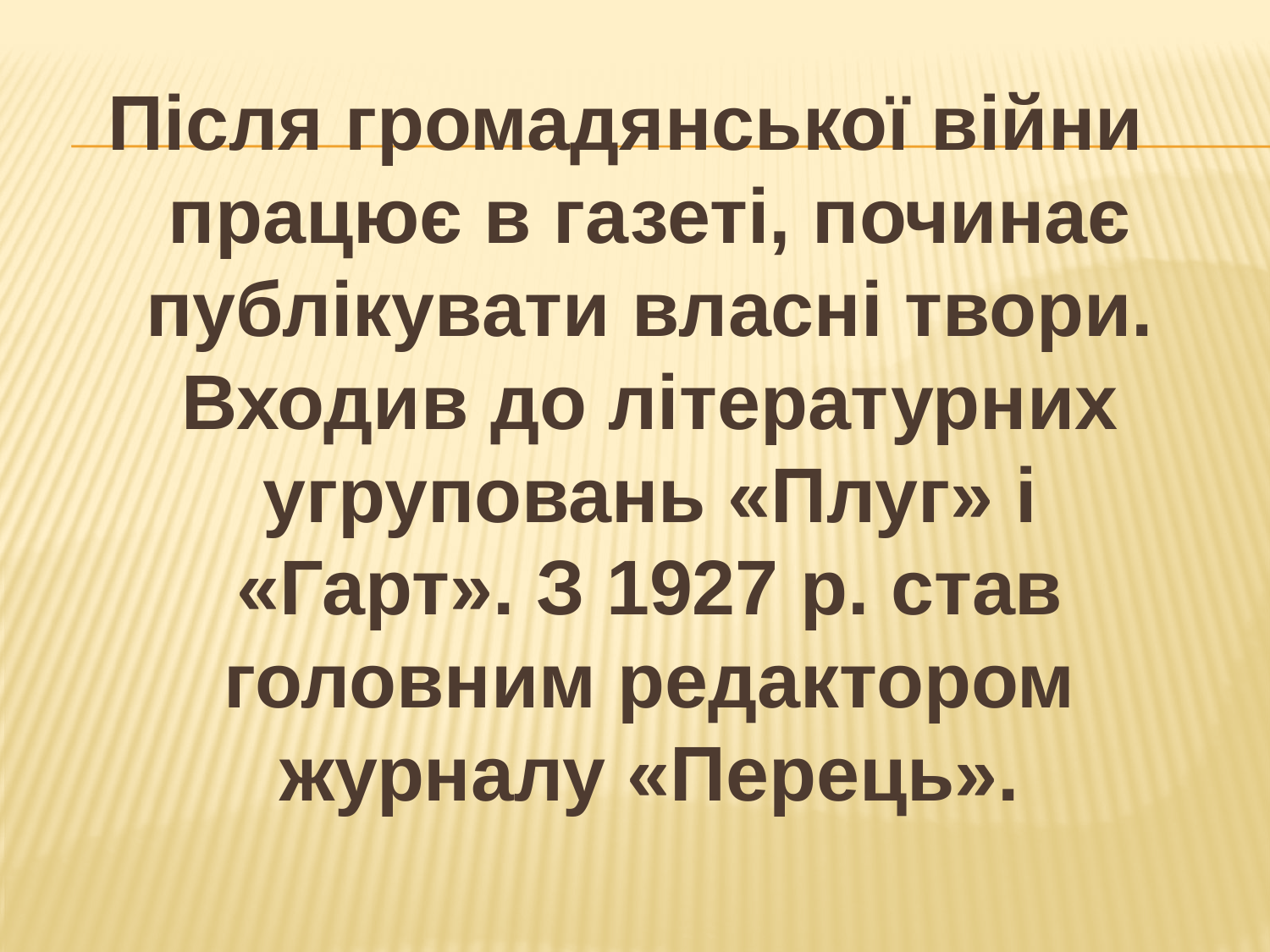

Після громадянської війни працює в газеті, починає публікувати власні твори. Входив до літературних угруповань «Плуг» і «Гарт». З 1927 р. став головним редактором журналу «Перець».